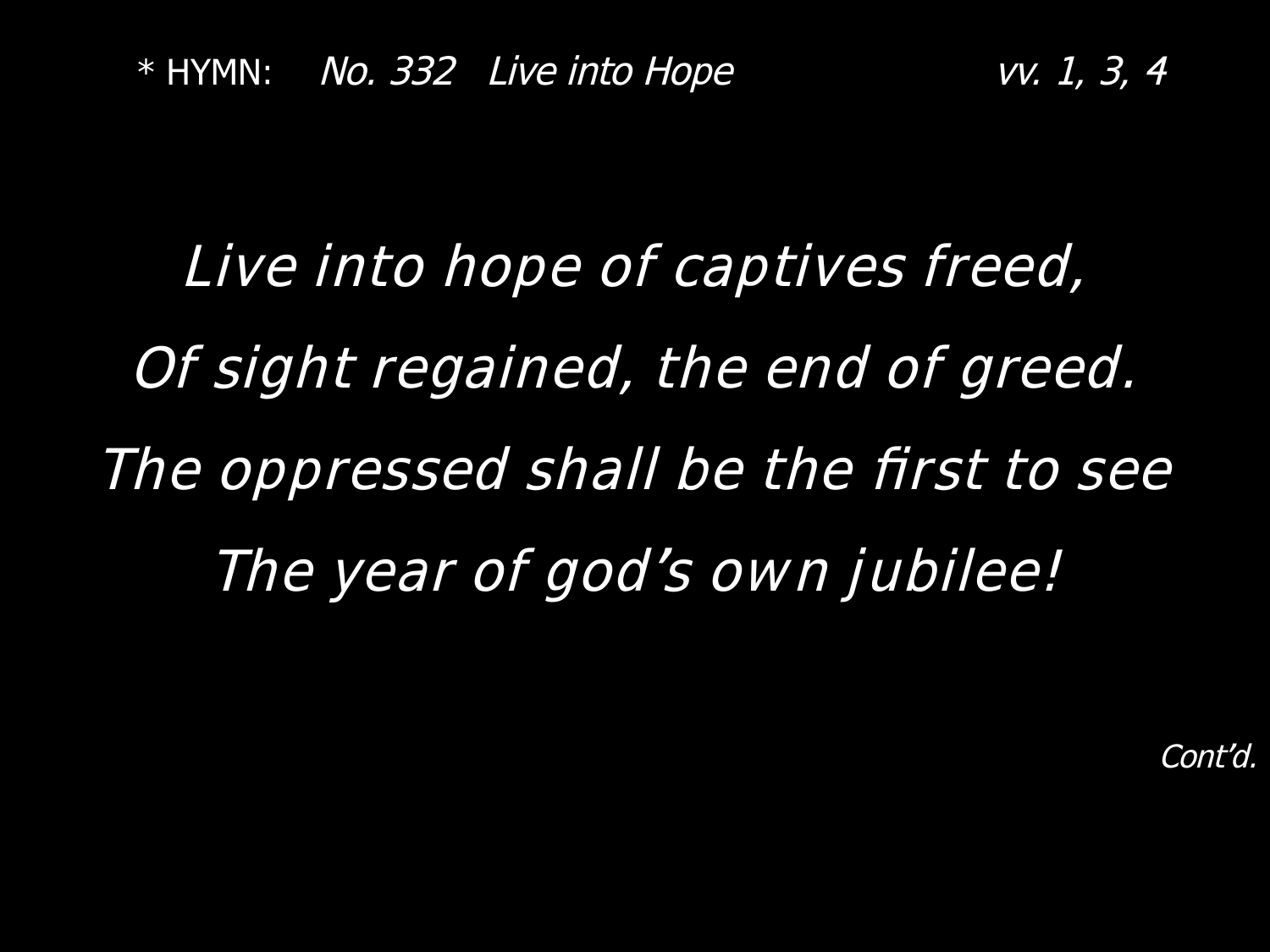

* HYMN:    No. 332 	Live into Hope 		vv. 1, 3, 4

Live into hope of captives freed,
Of sight regained, the end of greed.
The oppressed shall be the first to see
The year of god’s own jubilee!

Cont’d.